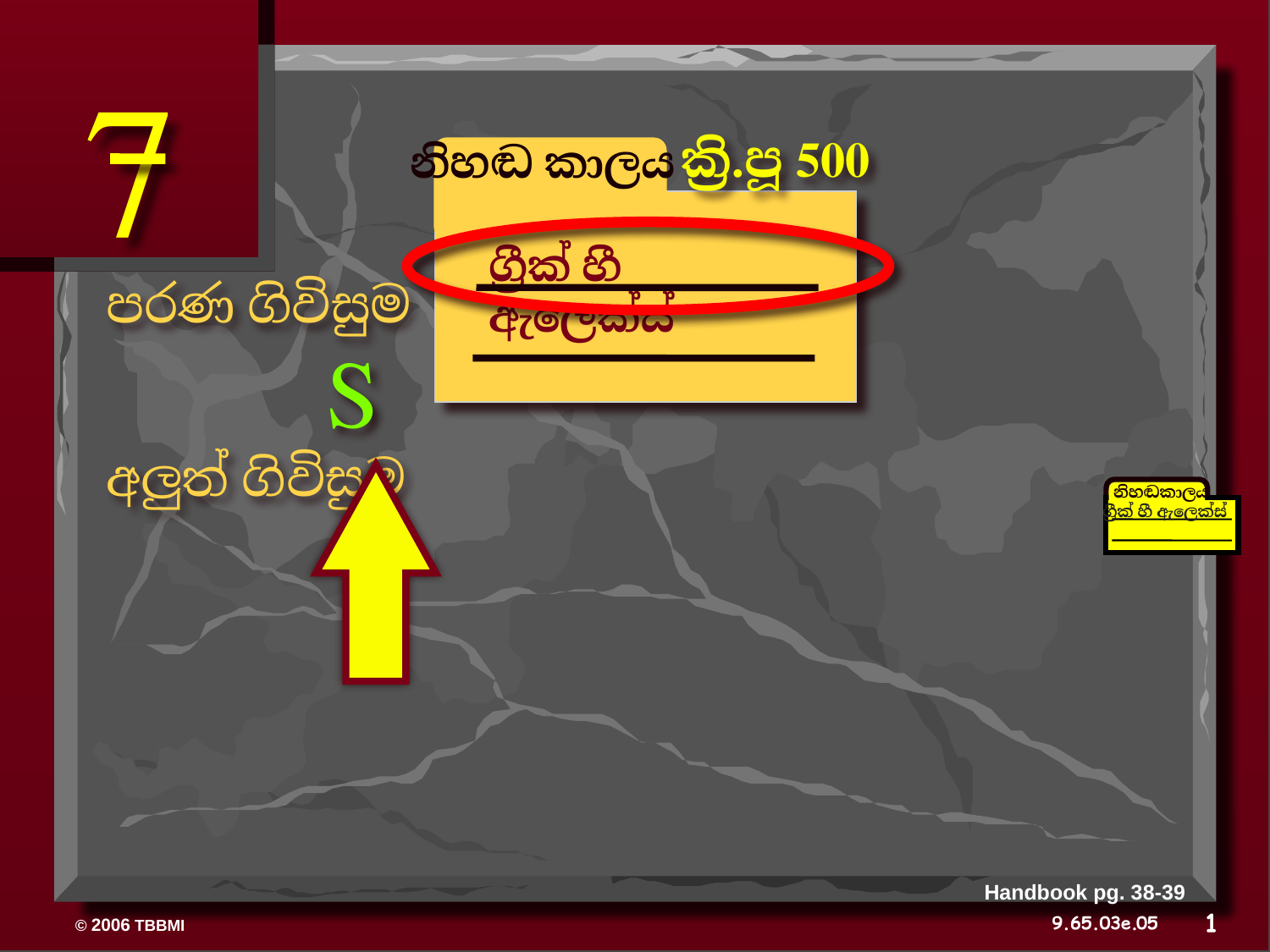

7

ක්‍රි.පූ 500
   නිහඬ කාලය

ග්‍රීක් හී ඇලෙක්ස්
පරණ ගිවිසුම
                  S අලුත් ගිවිසුම

 නිහඬකාලය

ග්‍රීක් හී ඇලෙක්ස්

Handbook pg. 38-39

1
05